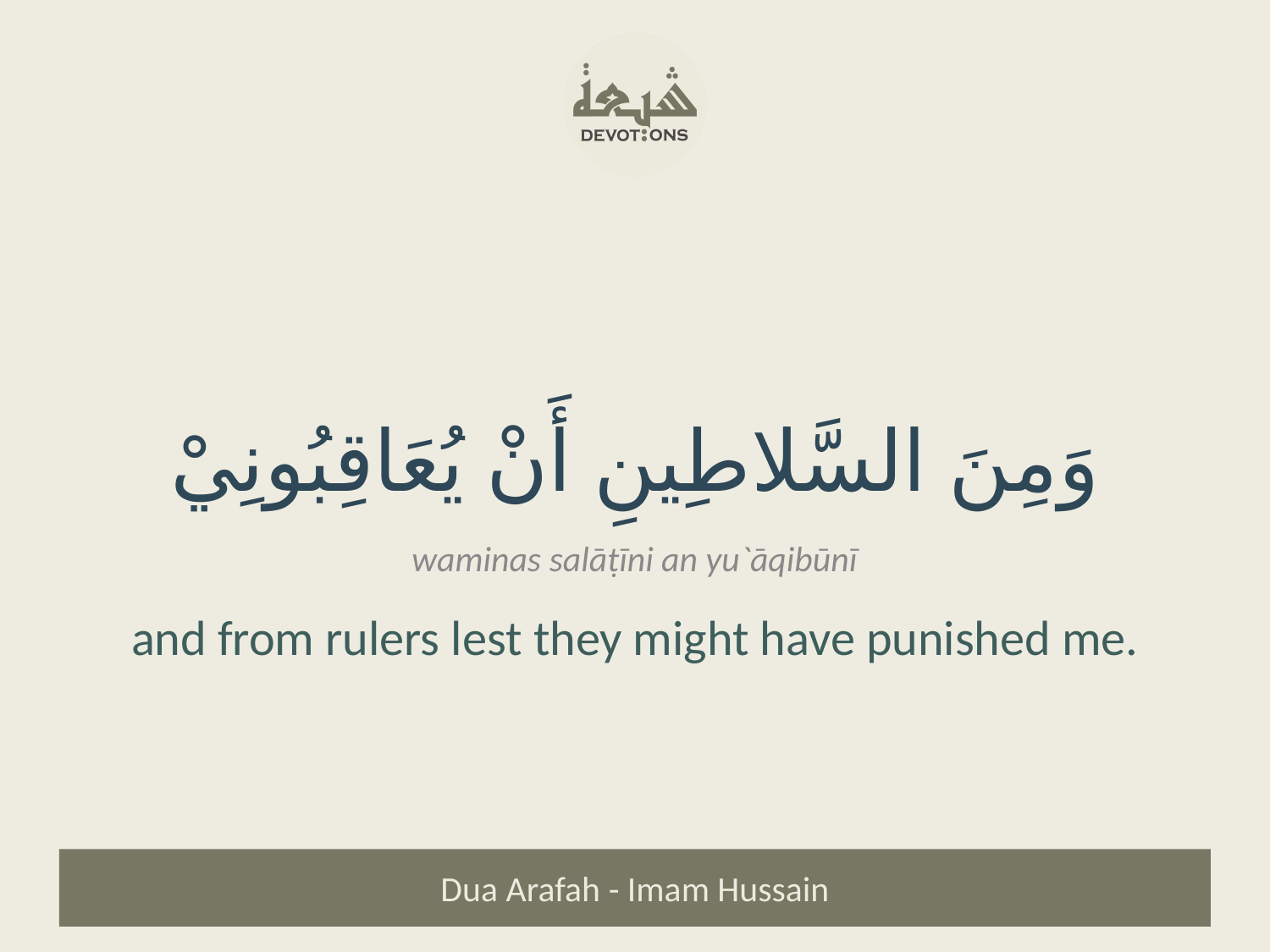

وَمِنَ السَّلاطِينِ أَنْ يُعَاقِبُونِيْ
waminas salāṭīni an yu`āqibūnī
and from rulers lest they might have punished me.
Dua Arafah - Imam Hussain